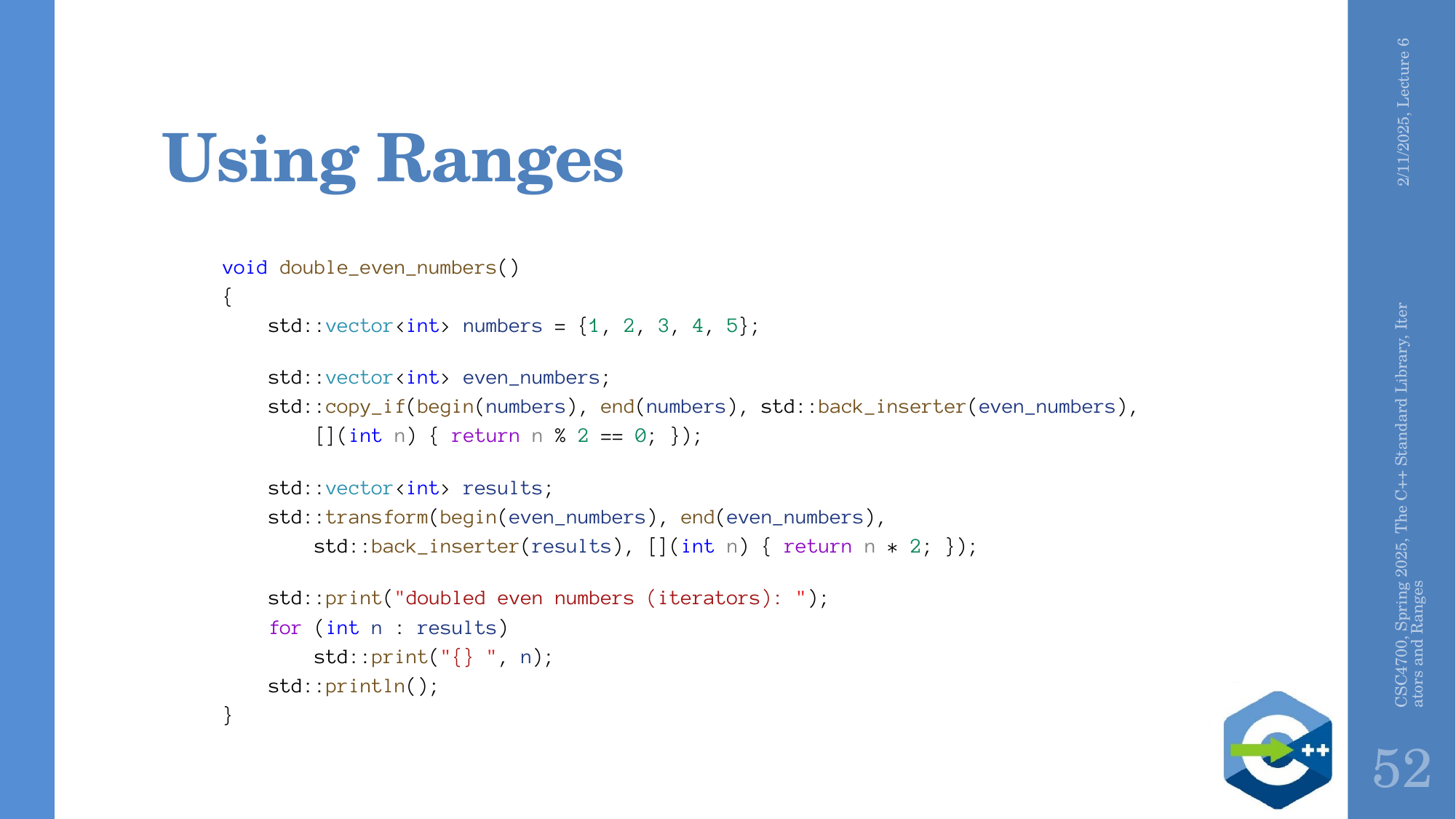

# Using Ranges
2/11/2025, Lecture 6

void double_even_numbers()
{
    std::vector<int> numbers = {1, 2, 3, 4, 5};
    std::vector<int> even_numbers;
    std::copy_if(begin(numbers), end(numbers), std::back_inserter(even_numbers),
        [](int n) { return n % 2 == 0; });
    std::vector<int> results;
    std::transform(begin(even_numbers), end(even_numbers),
        std::back_inserter(results), [](int n) { return n * 2; });
    std::print("doubled even numbers (iterators): ");
    for (int n : results)
        std::print("{} ", n);
    std::println();
}

CSC4700, Spring 2025, The C++ Standard Library, Iterators and Ranges
52